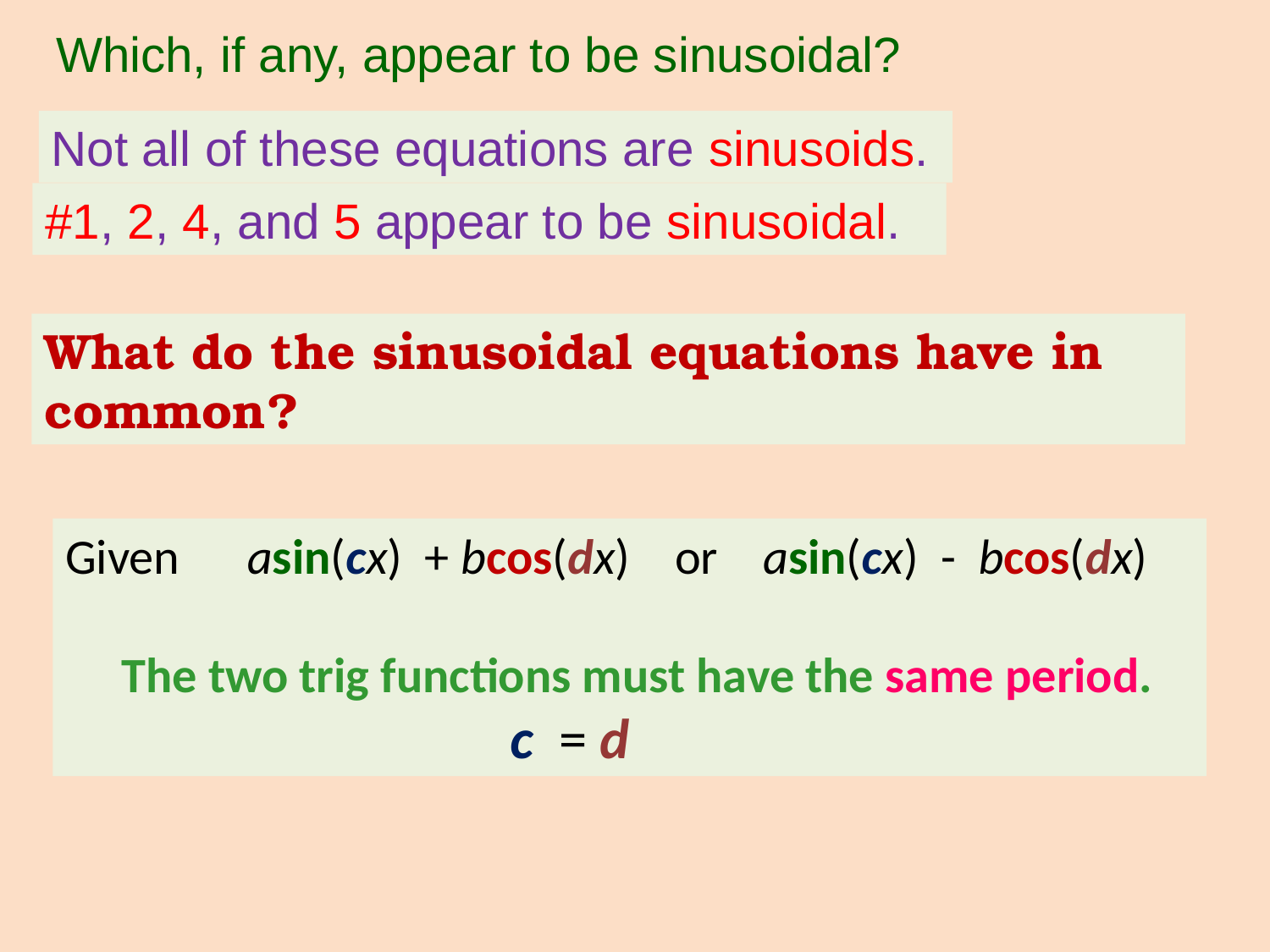

Which, if any, appear to be sinusoidal?
Not all of these equations are sinusoids.
#1, 2, 4, and 5 appear to be sinusoidal.
What do the sinusoidal equations have in common?
Given      asin(cx)  + bcos(dx)    or    asin(cx)  -  bcos(dx)

     The two trig functions must have the same period.
		                 c  = d